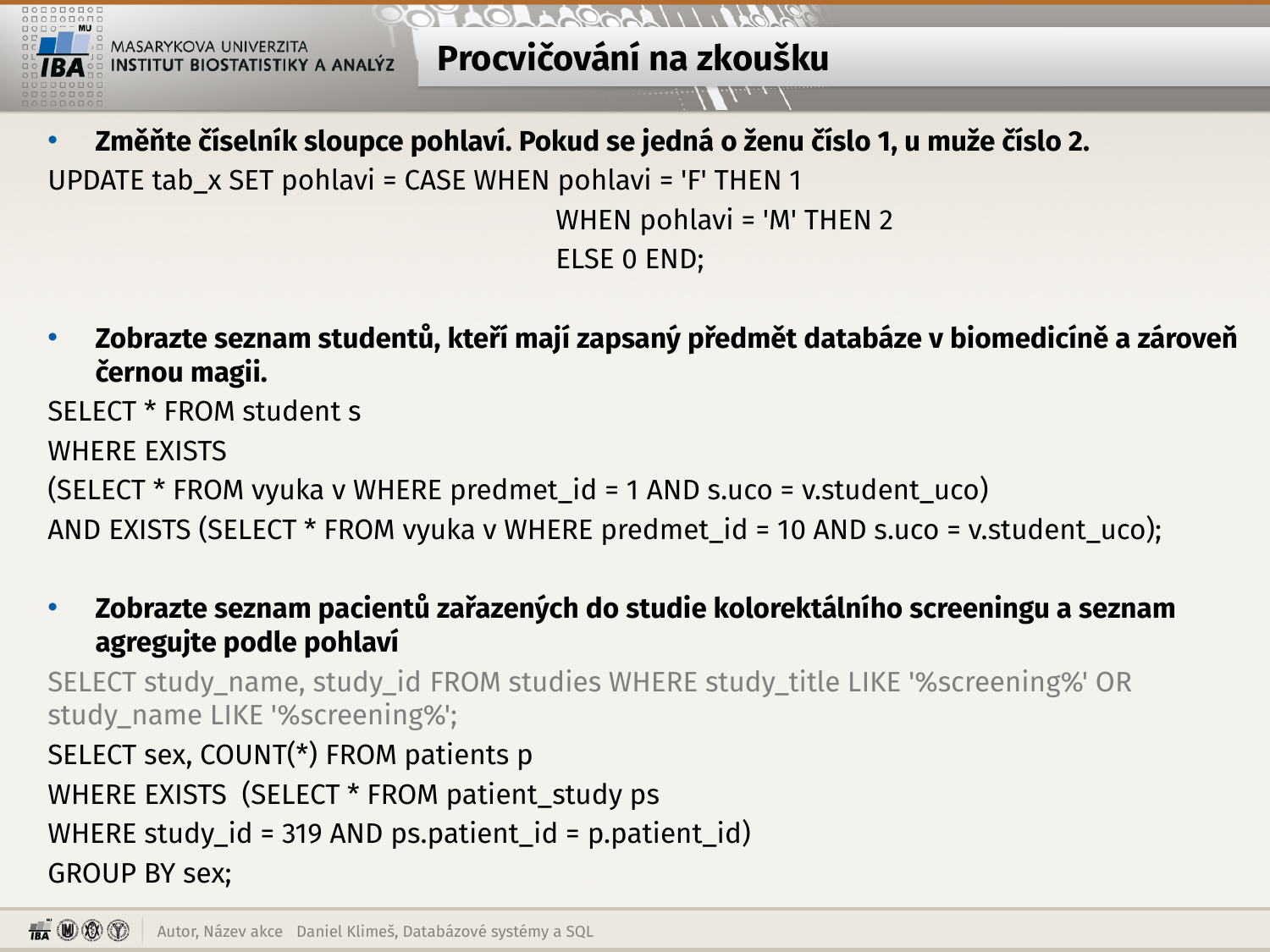

# Procvičování na zkoušku
Změňte číselník sloupce pohlaví. Pokud se jedná o ženu číslo 1, u muže číslo 2.
UPDATE tab_x SET pohlavi = CASE WHEN pohlavi = 'F' THEN 1
				WHEN pohlavi = 'M' THEN 2
				ELSE 0 END;

Zobrazte seznam studentů, kteří mají zapsaný předmět databáze v biomedicíně a zároveň černou magii.
SELECT * FROM student s
WHERE EXISTS
(SELECT * FROM vyuka v WHERE predmet_id = 1 AND s.uco = v.student_uco)
AND EXISTS (SELECT * FROM vyuka v WHERE predmet_id = 10 AND s.uco = v.student_uco);

Zobrazte seznam pacientů zařazených do studie kolorektálního screeningu a seznam agregujte podle pohlaví
SELECT study_name, study_id FROM studies WHERE study_title LIKE '%screening%' OR study_name LIKE '%screening%';
SELECT sex, COUNT(*) FROM patients p
WHERE EXISTS  (SELECT * FROM patient_study ps
WHERE study_id = 319 AND ps.patient_id = p.patient_id)
GROUP BY sex;
Daniel Klimeš, Databázové systémy a SQL